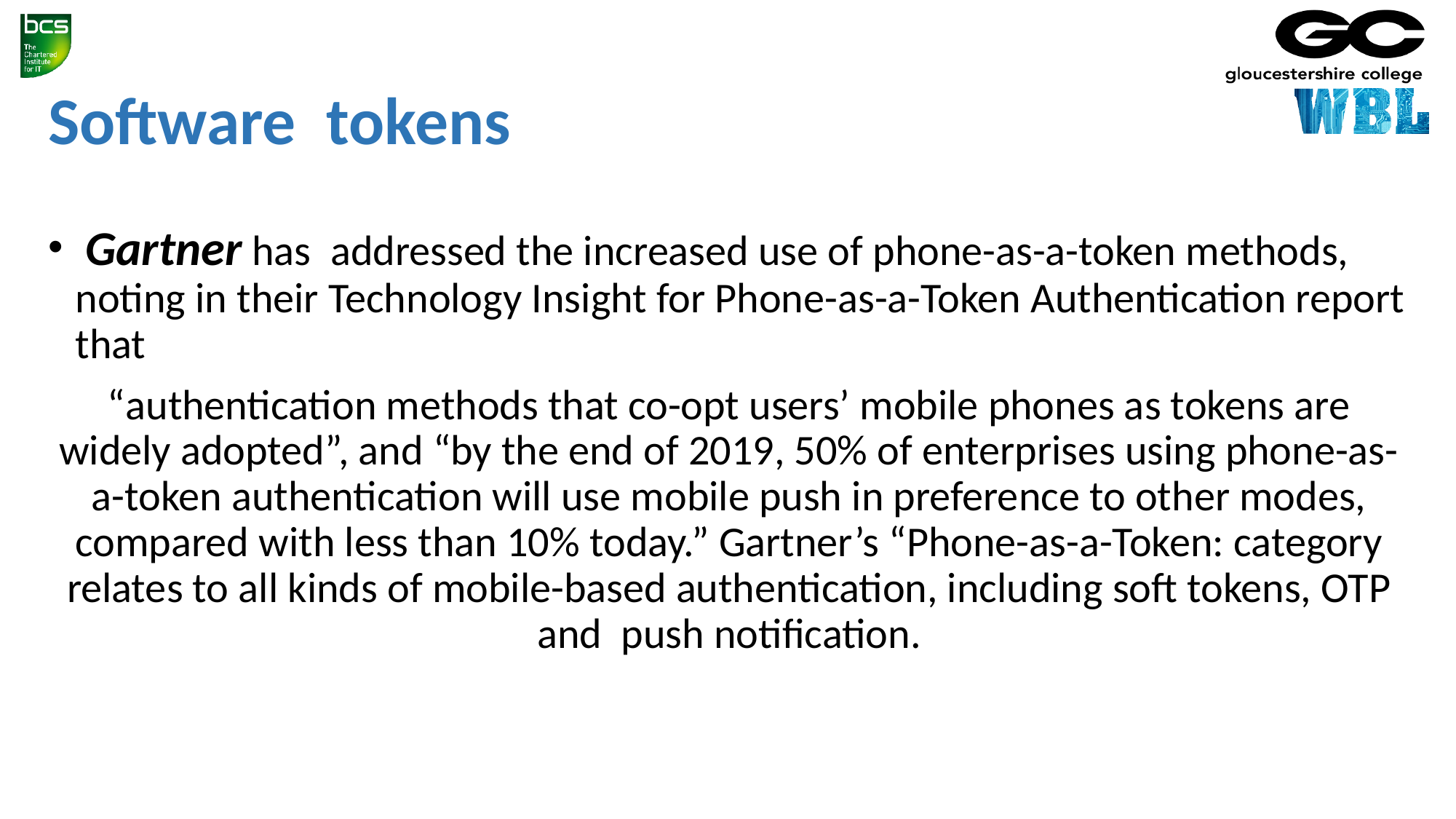

# Software  tokens
 Gartner has  addressed the increased use of phone-as-a-token methods, noting in their Technology Insight for Phone-as-a-Token Authentication report that
“authentication methods that co-opt users’ mobile phones as tokens are widely adopted”, and “by the end of 2019, 50% of enterprises using phone-as-a-token authentication will use mobile push in preference to other modes, compared with less than 10% today.” Gartner’s “Phone-as-a-Token: category relates to all kinds of mobile-based authentication, including soft tokens, OTP and  push notification.